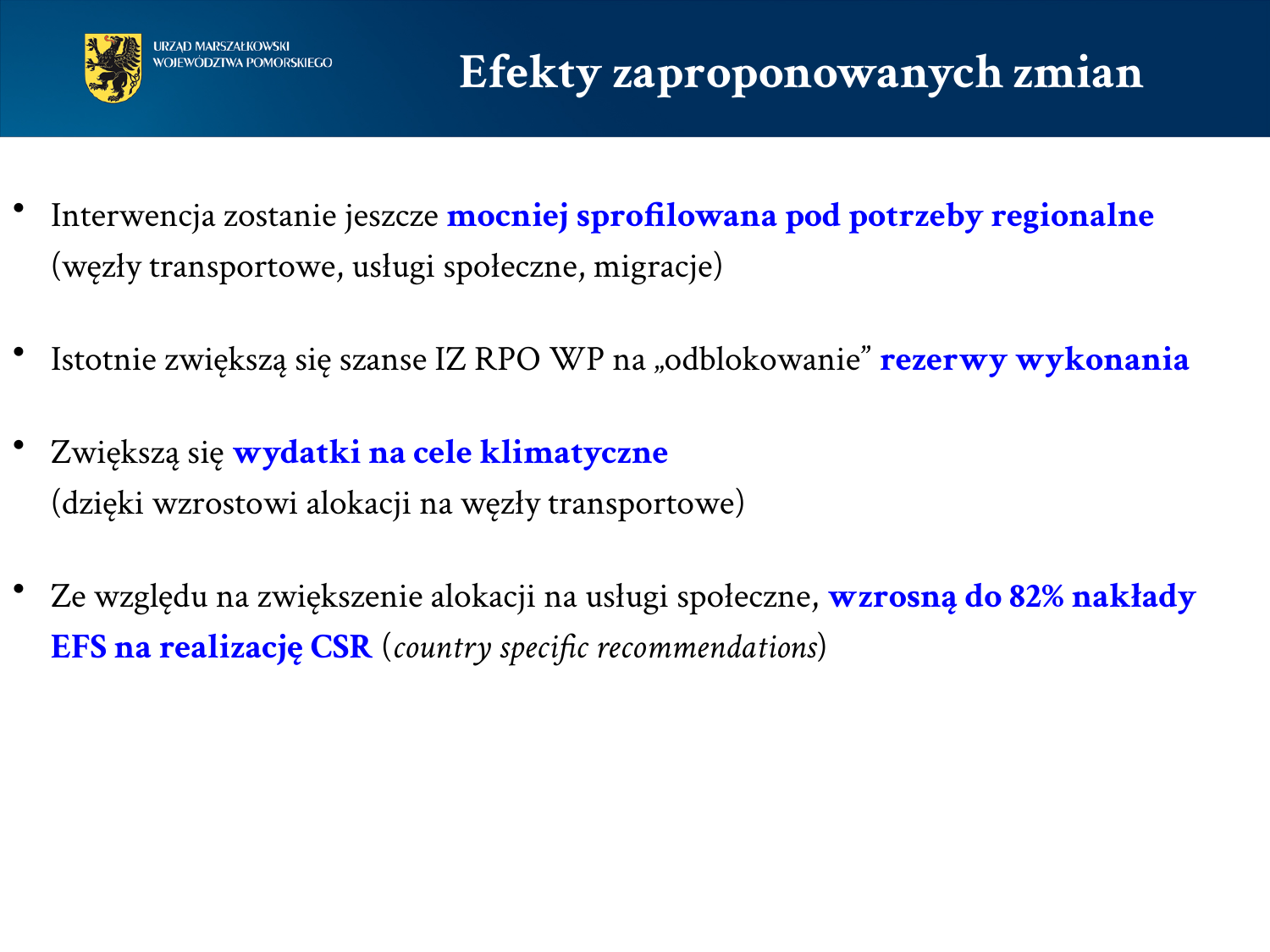

# Efekty zaproponowanych zmian
Interwencja zostanie jeszcze mocniej sprofilowana pod potrzeby regionalne
(węzły transportowe, usługi społeczne, migracje)
Istotnie zwiększą się szanse IZ RPO WP na „odblokowanie” rezerwy wykonania
Zwiększą się wydatki na cele klimatyczne
(dzięki wzrostowi alokacji na węzły transportowe)
Ze względu na zwiększenie alokacji na usługi społeczne, wzrosną do 82% nakłady EFS na realizację CSR (country specific recommendations)